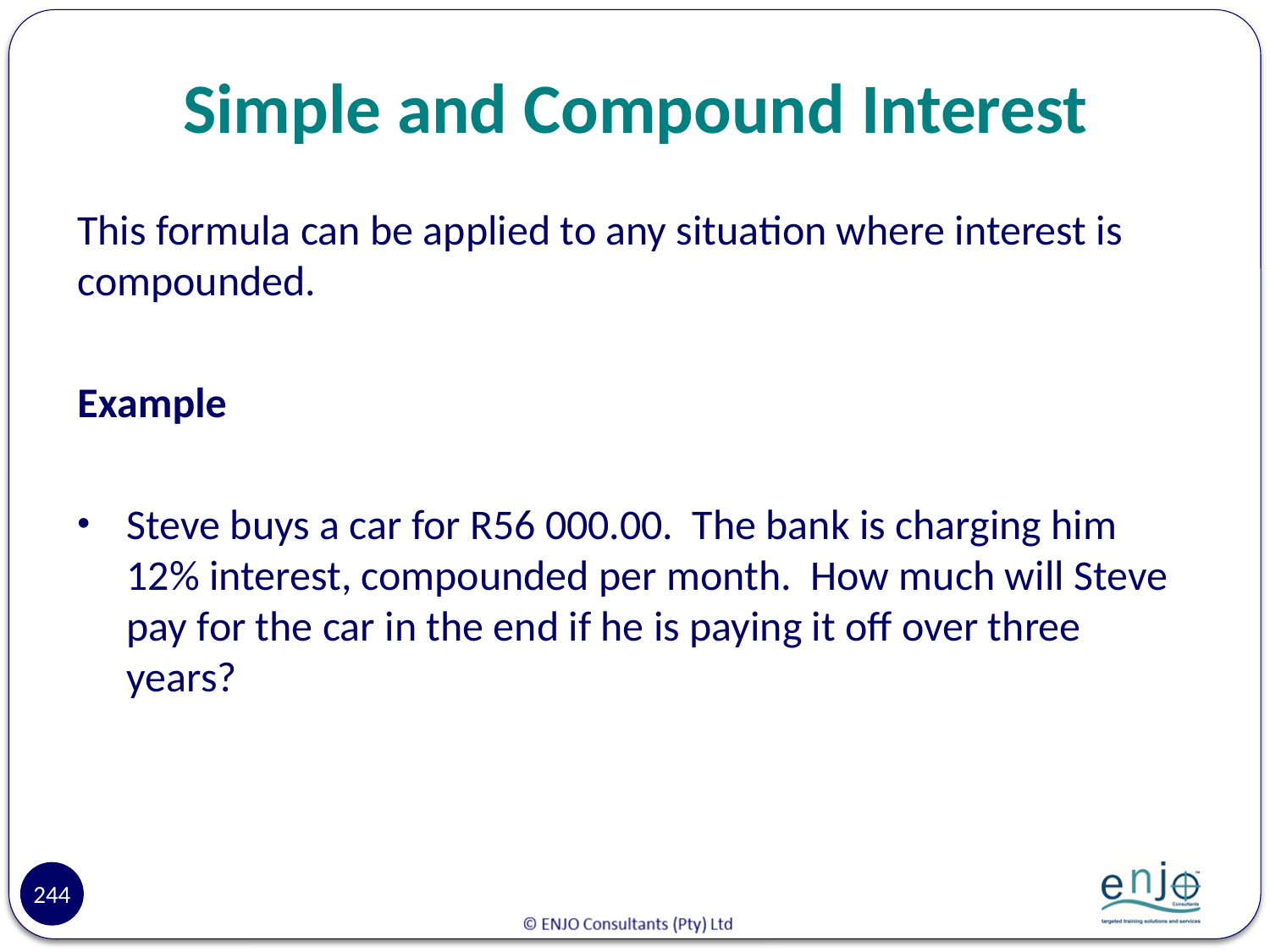

# Simple and Compound Interest
This formula can be applied to any situation where interest is compounded.

Example

Steve buys a car for R56 000.00.  The bank is charging him 12% interest, compounded per month.  How much will Steve pay for the car in the end if he is paying it off over three years?

244